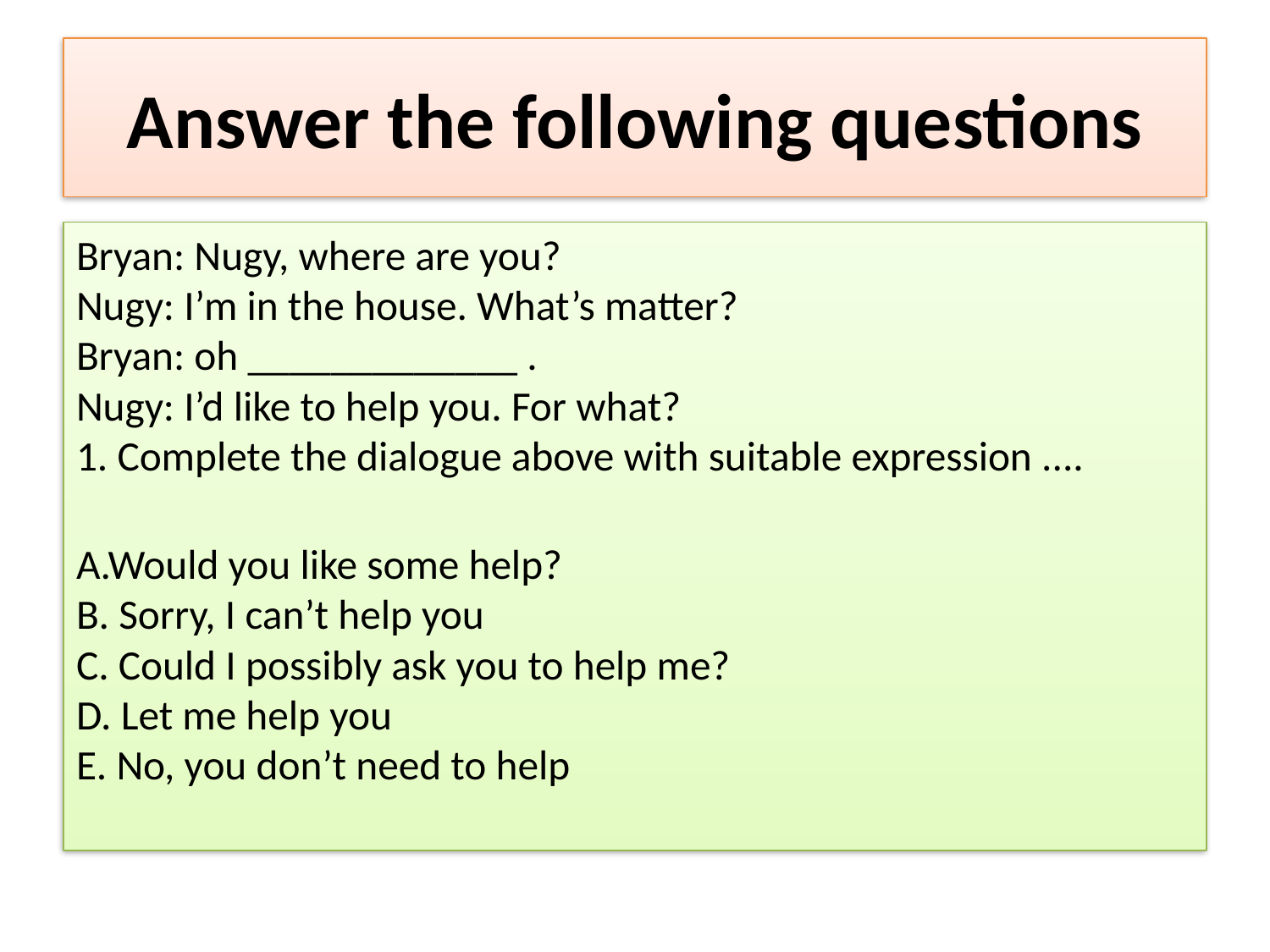

# Answer the following questions
Bryan: Nugy, where are you?
Nugy: I’m in the house. What’s matter?
Bryan: oh _____________ .
Nugy: I’d like to help you. For what?
1. Complete the dialogue above with suitable expression ....
A.Would you like some help?
B. Sorry, I can’t help you
C. Could I possibly ask you to help me?
D. Let me help you
E. No, you don’t need to help